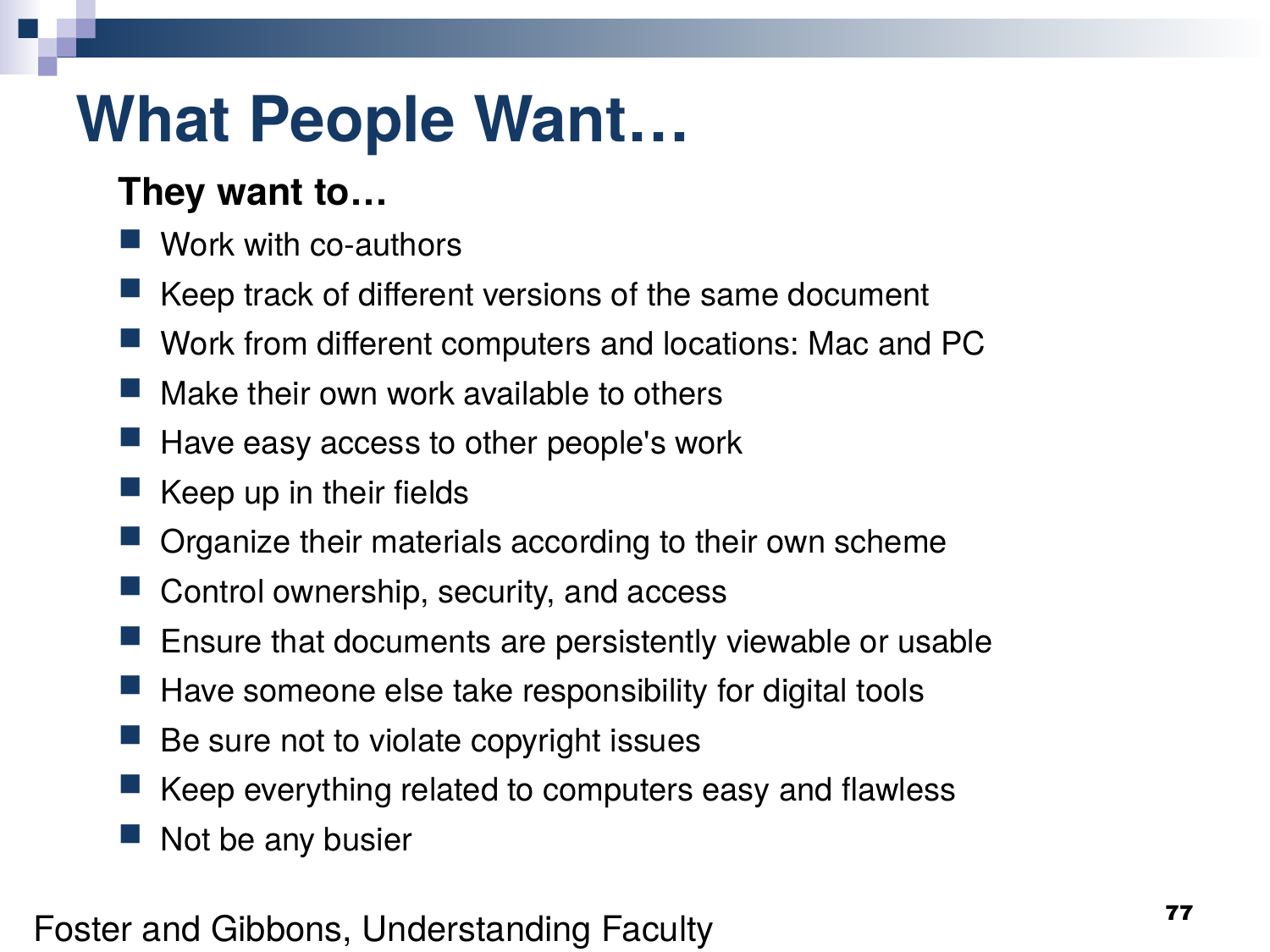

# What People Want…
They want to…
Work with co-authors
Keep track of different versions of the same document
Work from different computers and locations: Mac and PC
Make their own work available to others
Have easy access to other people's work
Keep up in their fields
Organize their materials according to their own scheme
Control ownership, security, and access
Ensure that documents are persistently viewable or usable
Have someone else take responsibility for digital tools
Be sure not to violate copyright issues
Keep everything related to computers easy and flawless
Not be any busier
77
Foster and Gibbons, Understanding Faculty